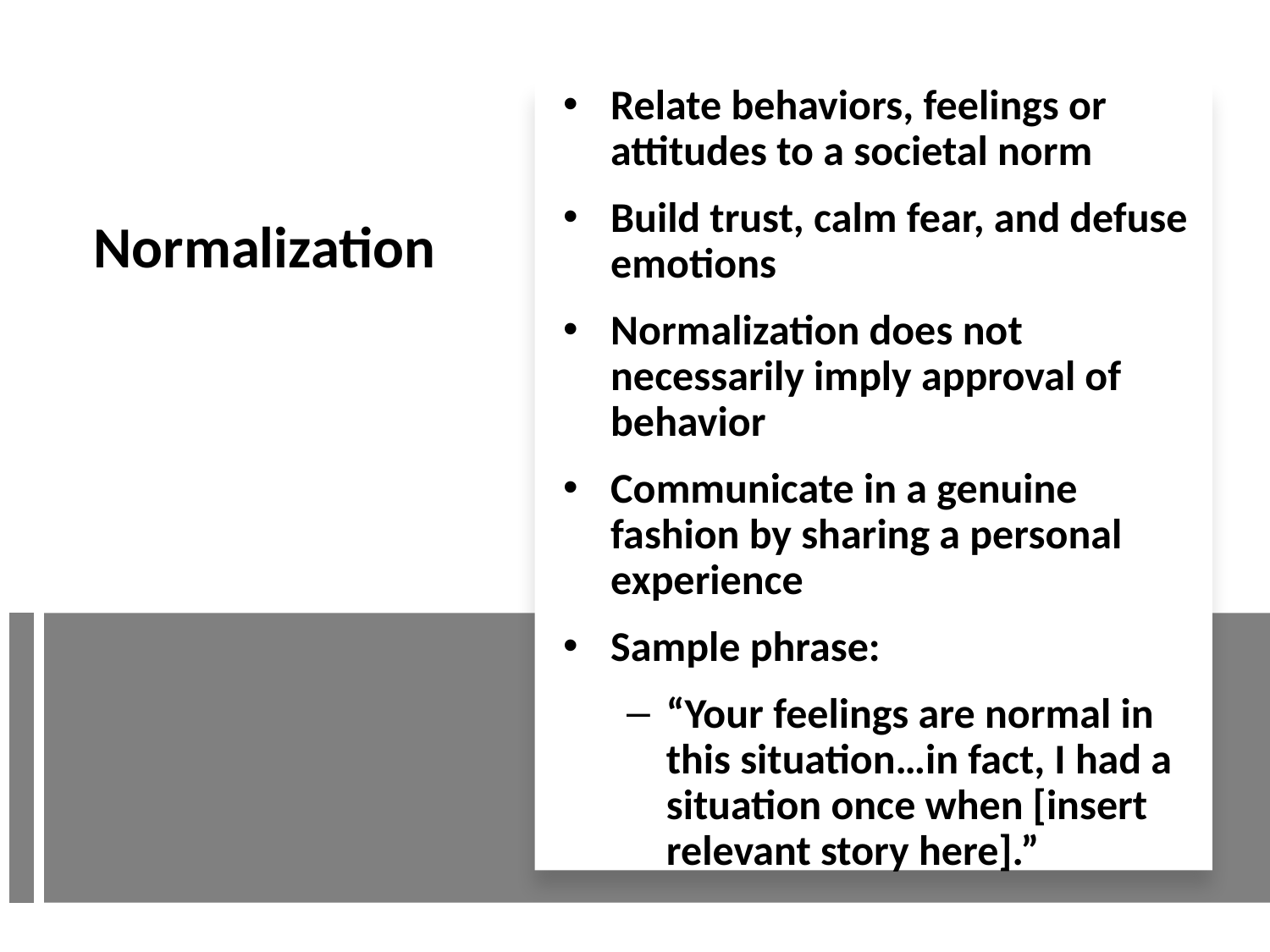

Relate behaviors, feelings or attitudes to a societal norm
Build trust, calm fear, and defuse emotions
Normalization does not necessarily imply approval of behavior
Communicate in a genuine fashion by sharing a personal experience
Sample phrase:
“Your feelings are normal in this situation…in fact, I had a situation once when [insert relevant story here].”

# Normalization